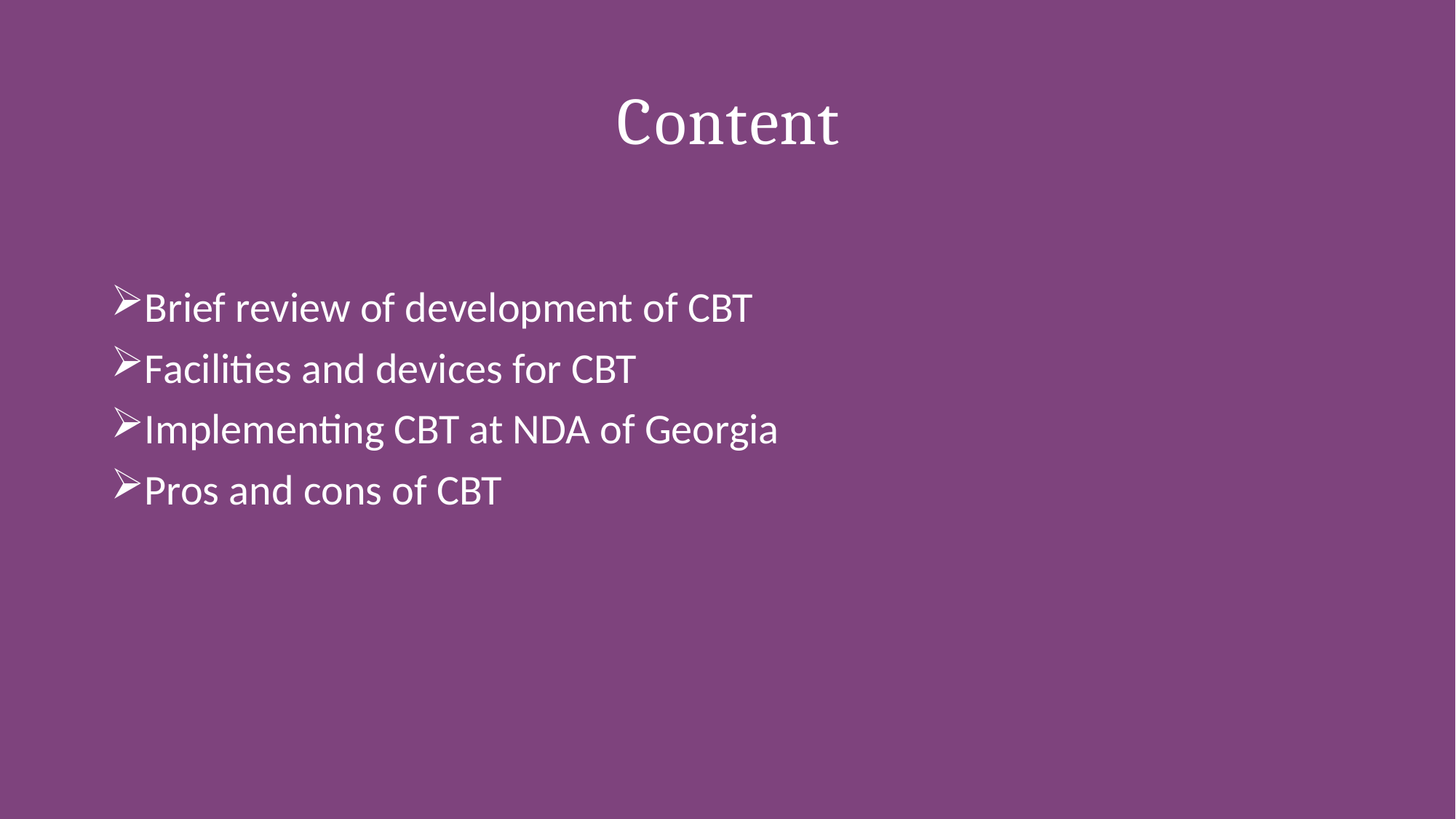

# Content
Brief review of development of CBT
Facilities and devices for CBT
Implementing CBT at NDA of Georgia
Pros and cons of CBT